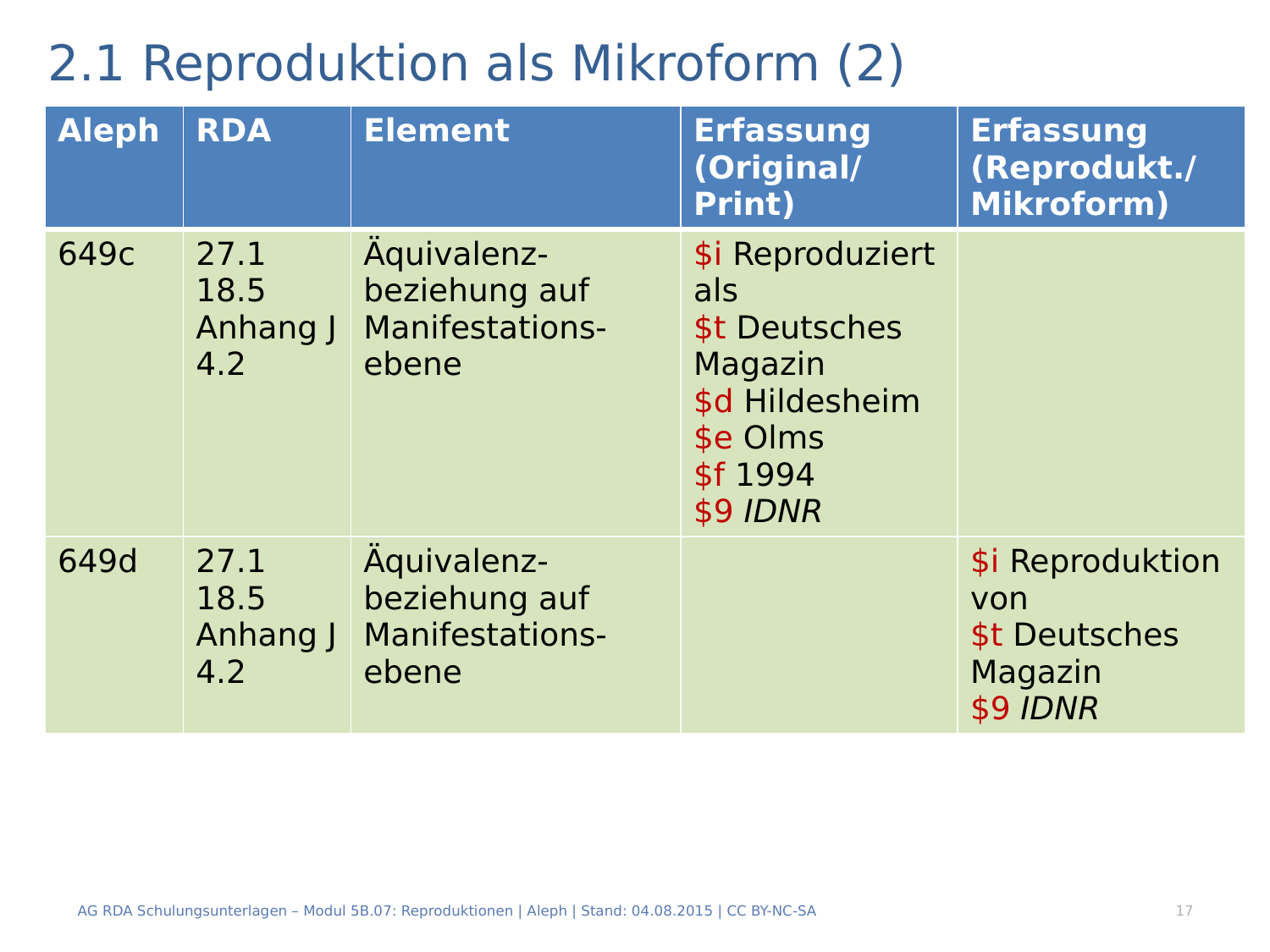

# 2.1 Reproduktion als Mikroform (2)
| Aleph | RDA | Element | Erfassung (Original/ Print) | Erfassung (Reprodukt./ Mikroform) |
| --- | --- | --- | --- | --- |
| 649c | 27.1 18.5 Anhang J 4.2 | Äquivalenz-beziehung auf Manifestations-ebene | $i Reproduziert als $t Deutsches Magazin $d Hildesheim $e Olms $f 1994 $9 IDNR |  |
| 649d | 27.1 18.5 Anhang J 4.2 | Äquivalenz-beziehung auf Manifestations-ebene |  | $i Reproduktion von $t Deutsches Magazin $9 IDNR |

AG RDA Schulungsunterlagen – Modul 5B.07: Reproduktionen | Aleph | Stand: 04.08.2015 | CC BY-NC-SA
17